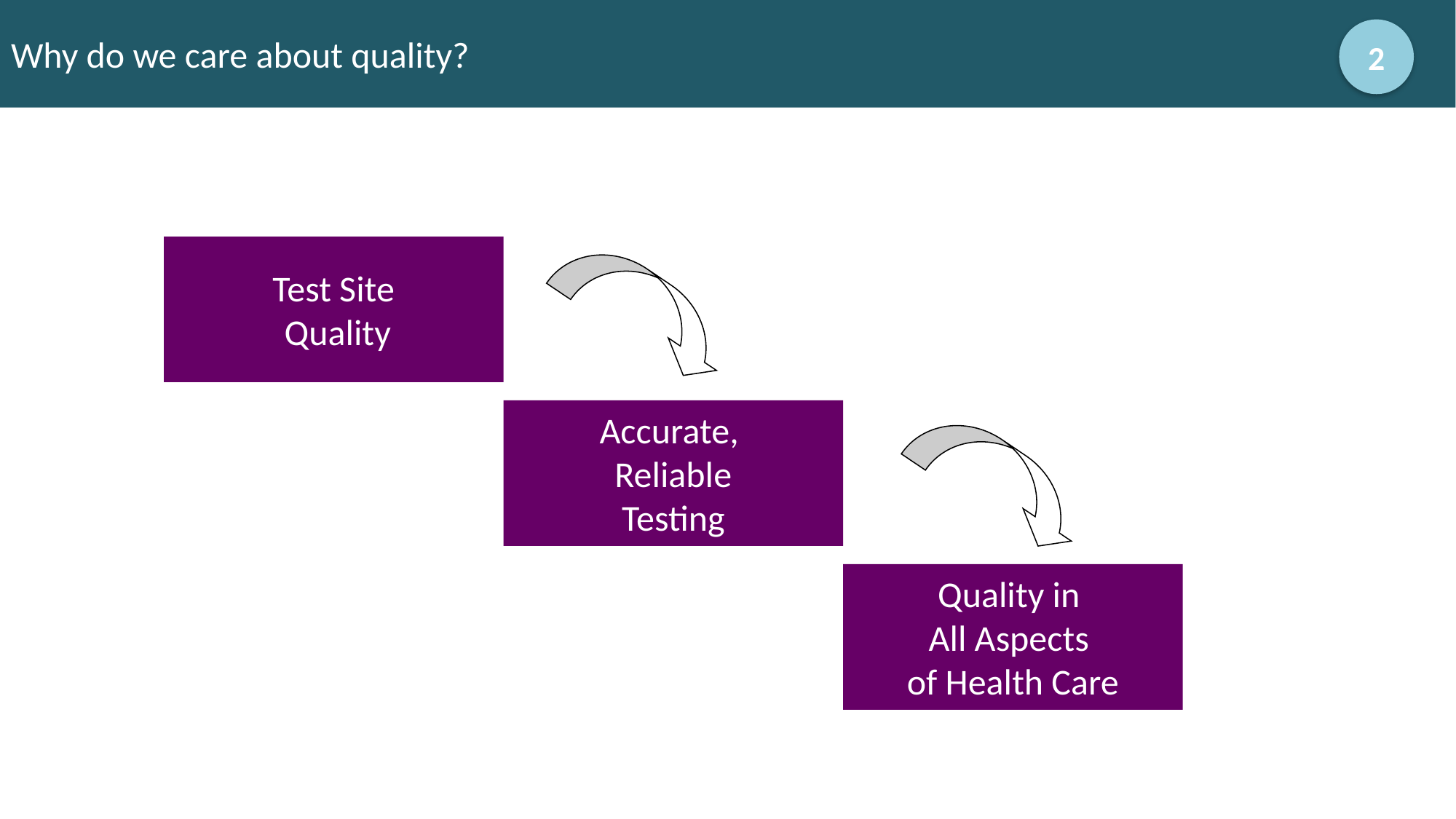

# Why do we care about quality?
2
Test Site
 Quality

Accurate,
Reliable
Testing

Quality in
All Aspects
of Health Care